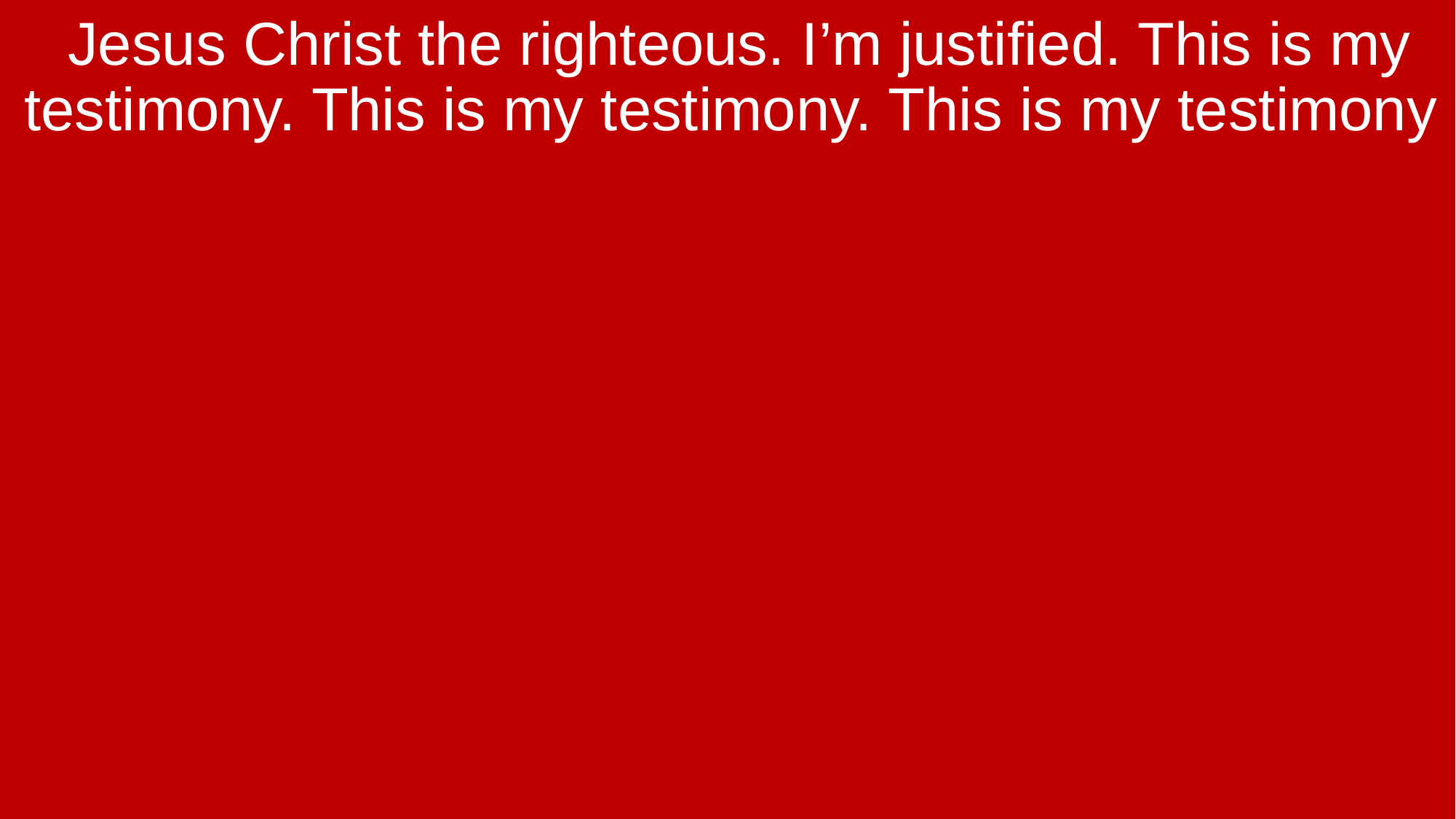

Jesus Christ the righteous. I’m justified. This is my testimony. This is my testimony. This is my testimony